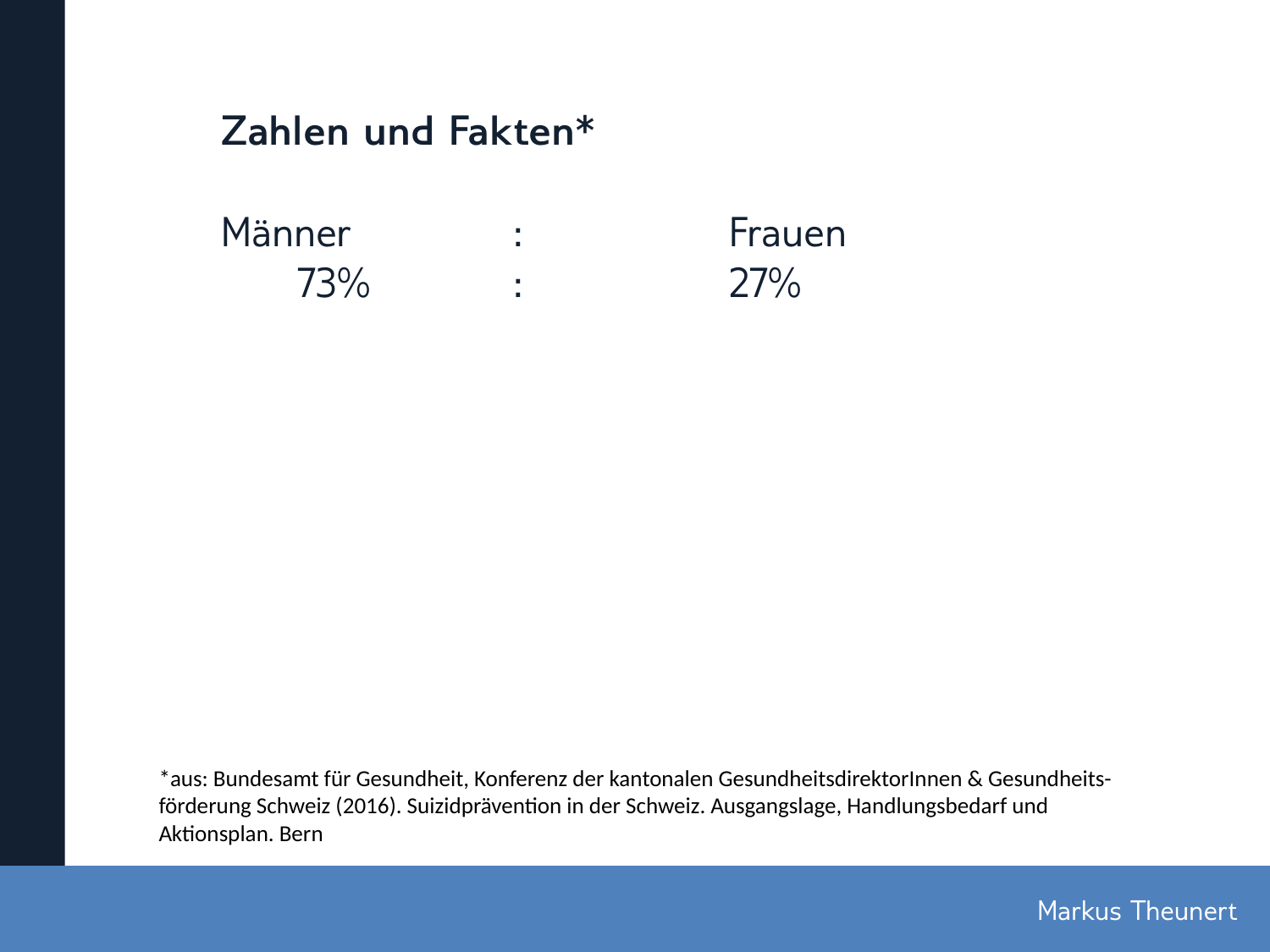

# Zahlen und Fakten* Männer 	   :		Frauen 73% 	   :		27%
*aus: Bundesamt für Gesundheit, Konferenz der kantonalen GesundheitsdirektorInnen & Gesundheits-förderung Schweiz (2016). Suizidprävention in der Schweiz. Ausgangslage, Handlungsbedarf und Aktionsplan. Bern